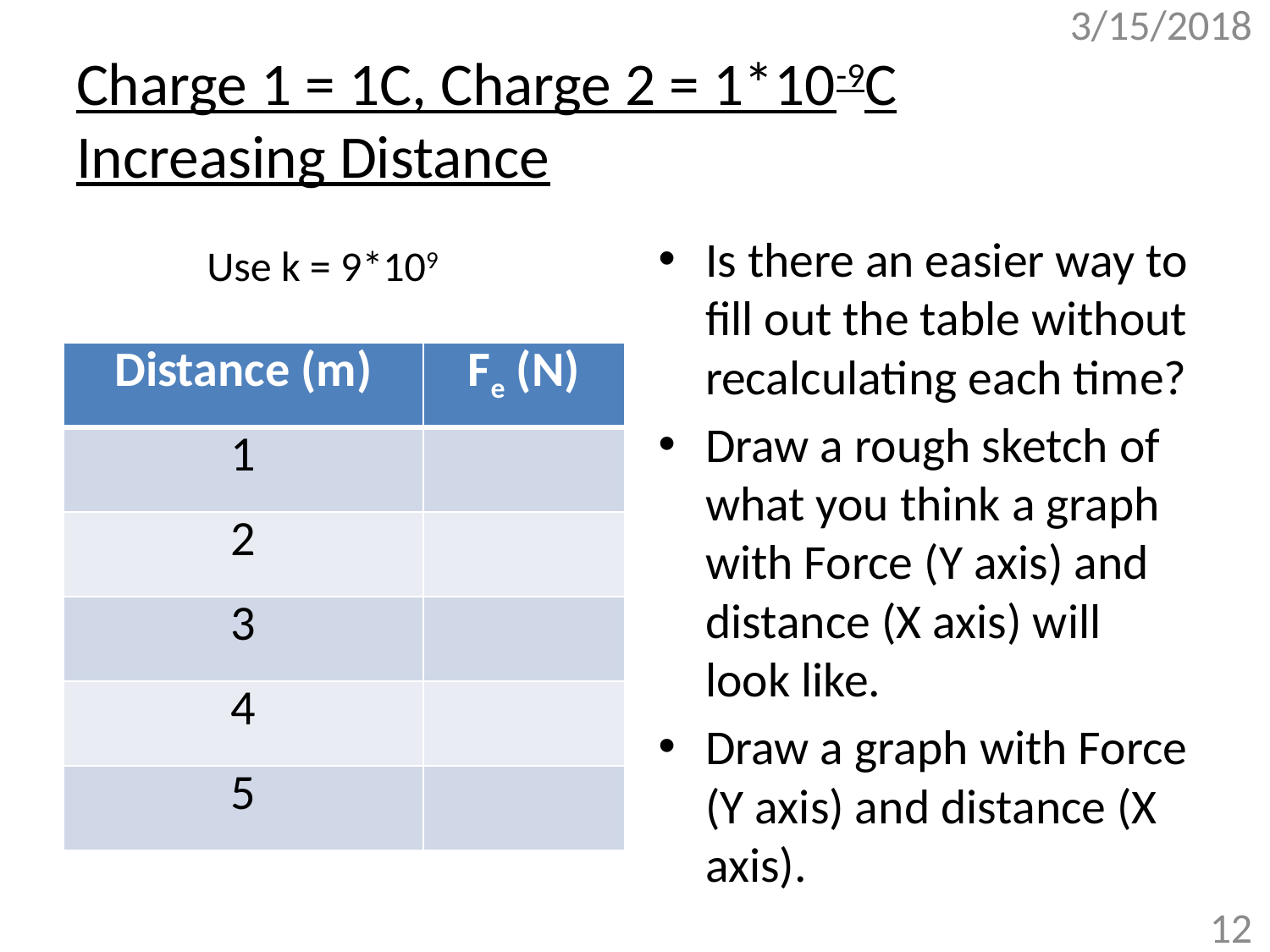

3/15/2018
# Charge 1 = 1C, Charge 2 = 1*10-9C Increasing Distance
Is there an easier way to fill out the table without recalculating each time?
Draw a rough sketch of what you think a graph with Force (Y axis) and distance (X axis) will look like.
Draw a graph with Force (Y axis) and distance (X axis).
Use k = 9*109
| Distance (m) | Fe (N) |
| --- | --- |
| 1 |  |
| 2 |  |
| 3 |  |
| 4 |  |
| 5 |  |
12